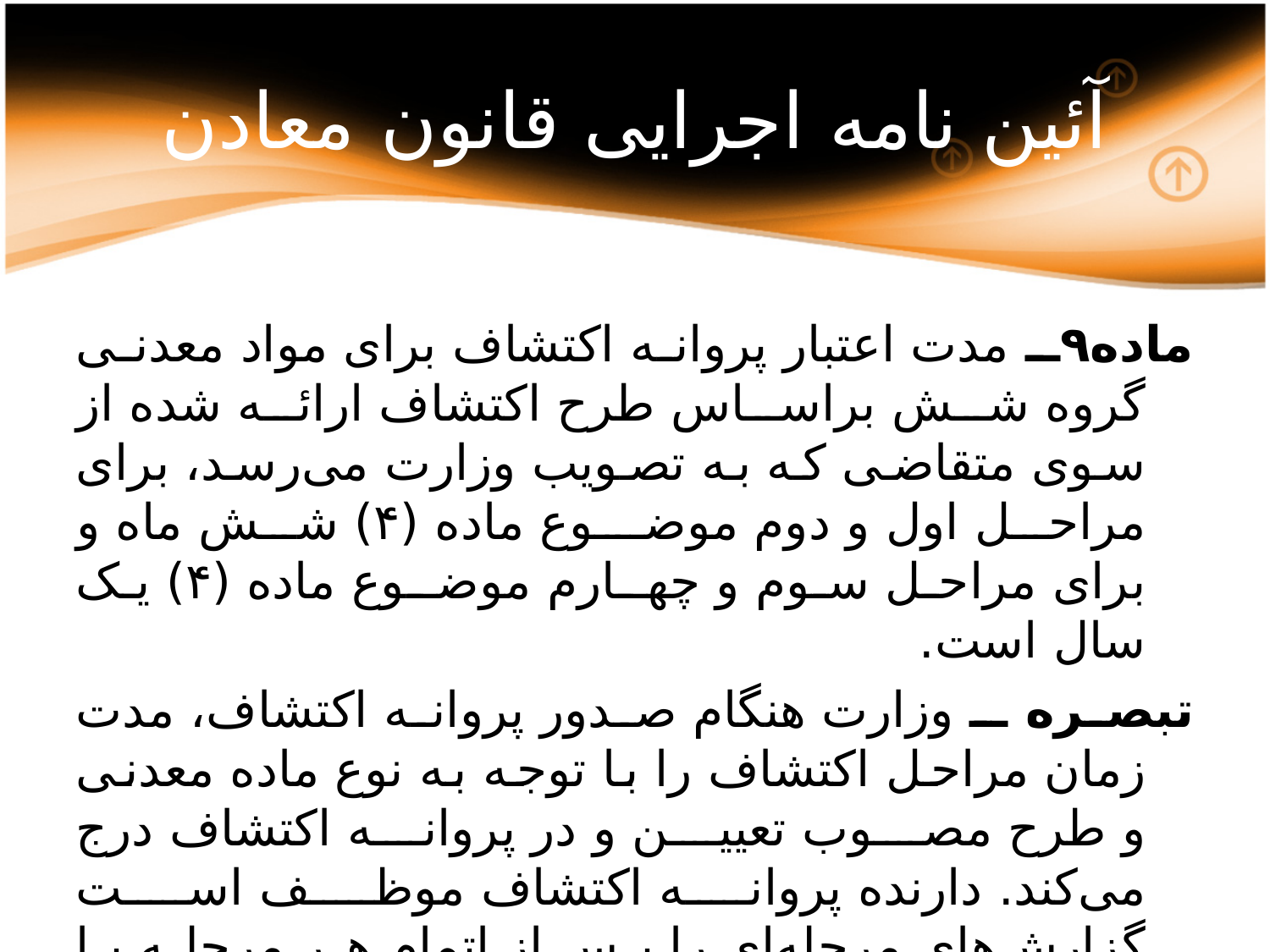

# آئین نامه اجرایی قانون معادن
ماده۹ـ مدت اعتبار پروانه اکتشاف برای مواد معدنی گروه شش براساس طرح اکتشاف ارائه شده از سوی متقاضی که به تصویب وزارت می‌رسد، برای مراحل اول و دوم موضـوع ماده (۴) شش ماه و برای مراحل سوم و چهـارم موضـوع ماده (۴) یک سال است.
تبصره ـ وزارت هنگام صدور پروانه اکتشاف، مدت زمان مراحل اکتشاف را با توجه به نوع ماده معدنی و طرح مصوب تعیین و در پروانه اکتشاف درج می‌کند. دارنده پروانه اکتشاف موظف است گزارش‌های مرحله‌ای را پس از اتمام هر مرحله با توجه به‌زمان‌بندی طرح مصوب به وزارت ارائه کند.